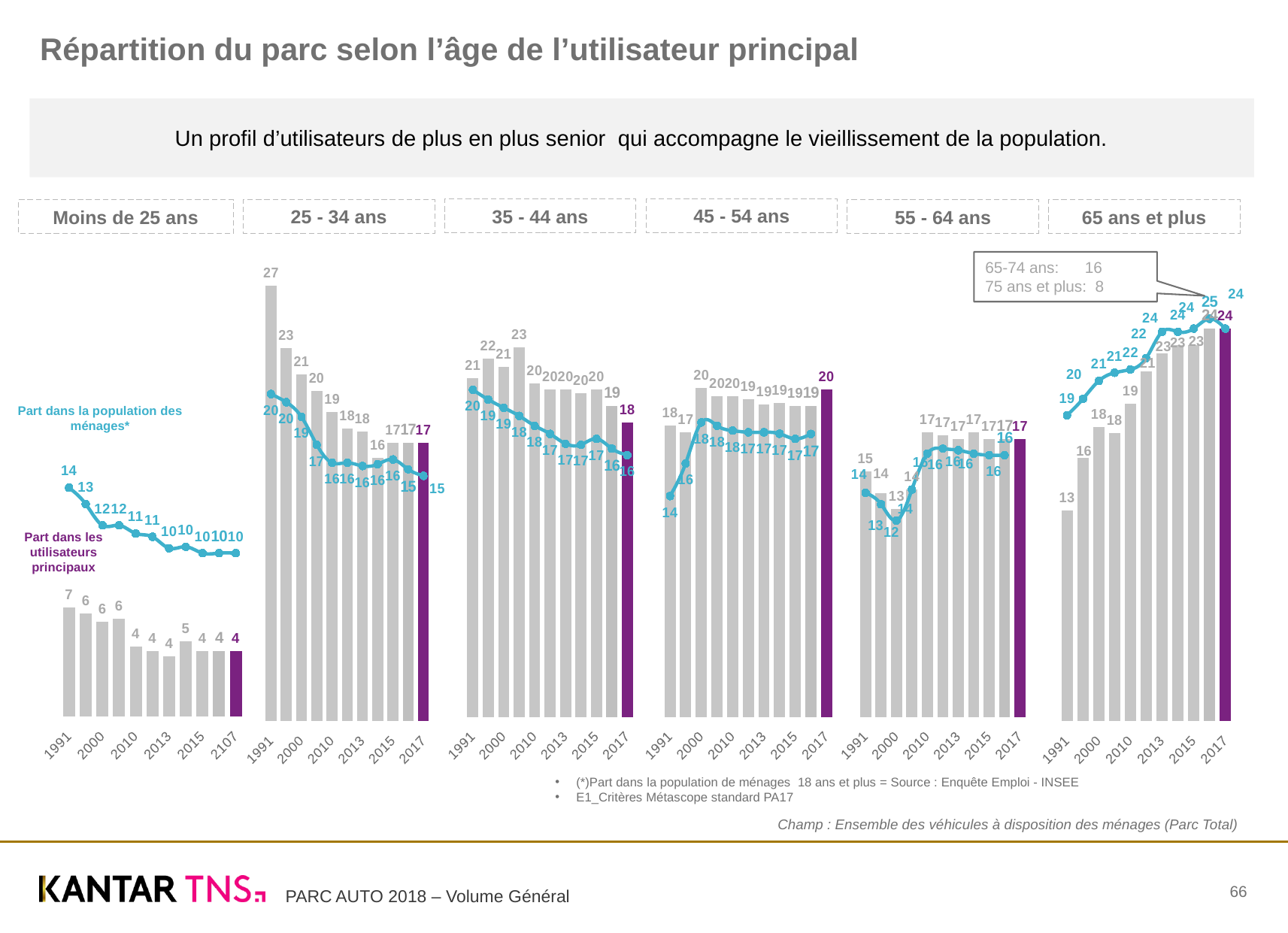

# Répartition du parc selon l’âge de l’utilisateur principal
Un profil d’utilisateurs de plus en plus senior  qui accompagne le vieillissement de la population.
45 - 54 ans
35 - 44 ans
25 - 34 ans
Moins de 25 ans
55 - 64 ans
65 ans et plus

### Chart

| Category | Moins de 25 ans |   | Poids |
|---|---|---|---|
| 1991 | 6.7 | 1991.0 | 14.0 |
| 1995 | 6.3 | 1995.0 | 13.0 |
| 2000 | 5.8 | 2000.0 | 11.7 |
| 2005 | 6.0 | 2005.0 | 11.7 |
| 2010 | 4.3 | 2010.0 | 11.2 |
| 2012 | 4.0 | 2012.0 | 11.0 |
| 2013 | 3.7 | 2013.0 | 10.3 |
| 2014 | 4.6 | 2014.0 | 10.39 |
| 2015 | 4.0 | 2015.0 | 10.0 |
| 2016 | 4.0 | 2016.0 | 10.0 |
| 2107 | 4.0 | 2107.0 | 10.0 |

### Chart

| Category | 35-44 ans |   | Poids |
|---|---|---|---|
| 1991 | 20.7 | 1991.0 | 20.0 |
| 1995 | 21.9 | 1995.0 | 19.4 |
| 2000 | 21.4 | 2000.0 | 18.9 |
| 2005 | 22.6 | 2005.0 | 18.4 |
| 2010 | 20.4 | 2010.0 | 17.8 |
| 2012 | 20.0 | 2012.0 | 17.3 |
| 2013 | 20.0 | 2013.0 | 16.7 |
| 2014 | 19.8 | 2014.0 | 16.64 |
| 2015 | 20.0 | 2015.0 | 17.0 |
| 2016 | 19.0 | 2016.0 | 16.4 |
| 2017 | 18.0 | 2017.0 | 16.0 |

### Chart

| Category | 45-54 ans |   | Poids |
|---|---|---|---|
| 1991 | 17.8 | 1991.0 | 13.5 |
| 1995 | 17.4 | 1995.0 | 15.5 |
| 2000 | 20.1 | 2000.0 | 18.0 |
| 2005 | 19.6 | 2005.0 | 17.8 |
| 2010 | 19.6 | 2010.0 | 17.5 |
| 2012 | 19.4 | 2012.0 | 17.4 |
| 2013 | 19.1 | 2013.0 | 17.4 |
| 2014 | 19.2 | 2014.0 | 17.31 |
| 2015 | 19.0 | 2015.0 | 17.0 |
| 2016 | 19.0 | 2016.0 | 17.3 |
| 2017 | 20.0 | 2017.0 | None |

### Chart

| Category | 55-64 ans |   | Poids |
|---|---|---|---|
| 1991 | 15.0 | 1991.0 | 13.7 |
| 1995 | 13.7 | 1995.0 | 13.0 |
| 2000 | 12.7 | 2000.0 | 12.0 |
| 2005 | 13.9 | 2005.0 | 13.9 |
| 2010 | 17.4 | 2010.0 | 16.1 |
| 2012 | 17.2 | 2012.0 | 16.4 |
| 2013 | 17.0 | 2013.0 | 16.3 |
| 2014 | 17.4 | 2014.0 | 16.1 |
| 2015 | 17.0 | 2015.0 | 16.0 |
| 2016 | 17.0 | 2016.0 | 16.0 |
| 2017 | 17.0 | 2017.0 | None |

### Chart

| Category | 25-34 ans |   | Poids |
|---|---|---|---|
| 1991 | 26.6 | 1991.0 | 20.0 |
| 1995 | 22.8 | 1995.0 | 19.5 |
| 2000 | 21.2 | 2000.0 | 18.6 |
| 2005 | 20.2 | 2005.0 | 16.9 |
| 2010 | 18.9 | 2010.0 | 15.8 |
| 2012 | 17.9 | 2012.0 | 15.8 |
| 2013 | 17.7 | 2013.0 | 15.6 |
| 2014 | 16.1 | 2014.0 | 15.71 |
| 2015 | 17.0 | 2015.0 | 16.0 |
| 2016 | 17.0 | 2016.0 | 15.4 |
| 2017 | 17.0 | 2017.0 | 15.0 |

### Chart

| Category | 65 et plus |   | Poids |
|---|---|---|---|
| 1991 | 12.9 | 1991.0 | 18.7 |
| 1995 | 16.1 | 1995.0 | 19.7 |
| 2000 | 18.0 | 2000.0 | 20.8 |
| 2005 | 17.6 | 2005.0 | 21.3 |
| 2010 | 19.4 | 2010.0 | 21.5 |
| 2012 | 21.4 | 2012.0 | 22.2 |
| 2013 | 22.5 | 2013.0 | 23.8 |
| 2014 | 23.0 | 2014.0 | 23.8 |
| 2015 | 23.0 | 2015.0 | 24.0 |
| 2016 | 24.0 | 2016.0 | 24.6 |
| 2017 | 24.0 | 2017.0 | 24.0 |
65-74 ans:      16
75 ans et plus:  8
Part dans la population des ménages*
Part dans les utilisateurs principaux
(*)Part dans la population de ménages  18 ans et plus = Source : Enquête Emploi - INSEE
E1_Critères Métascope standard PA17
Champ : Ensemble des véhicules à disposition des ménages (Parc Total)

66